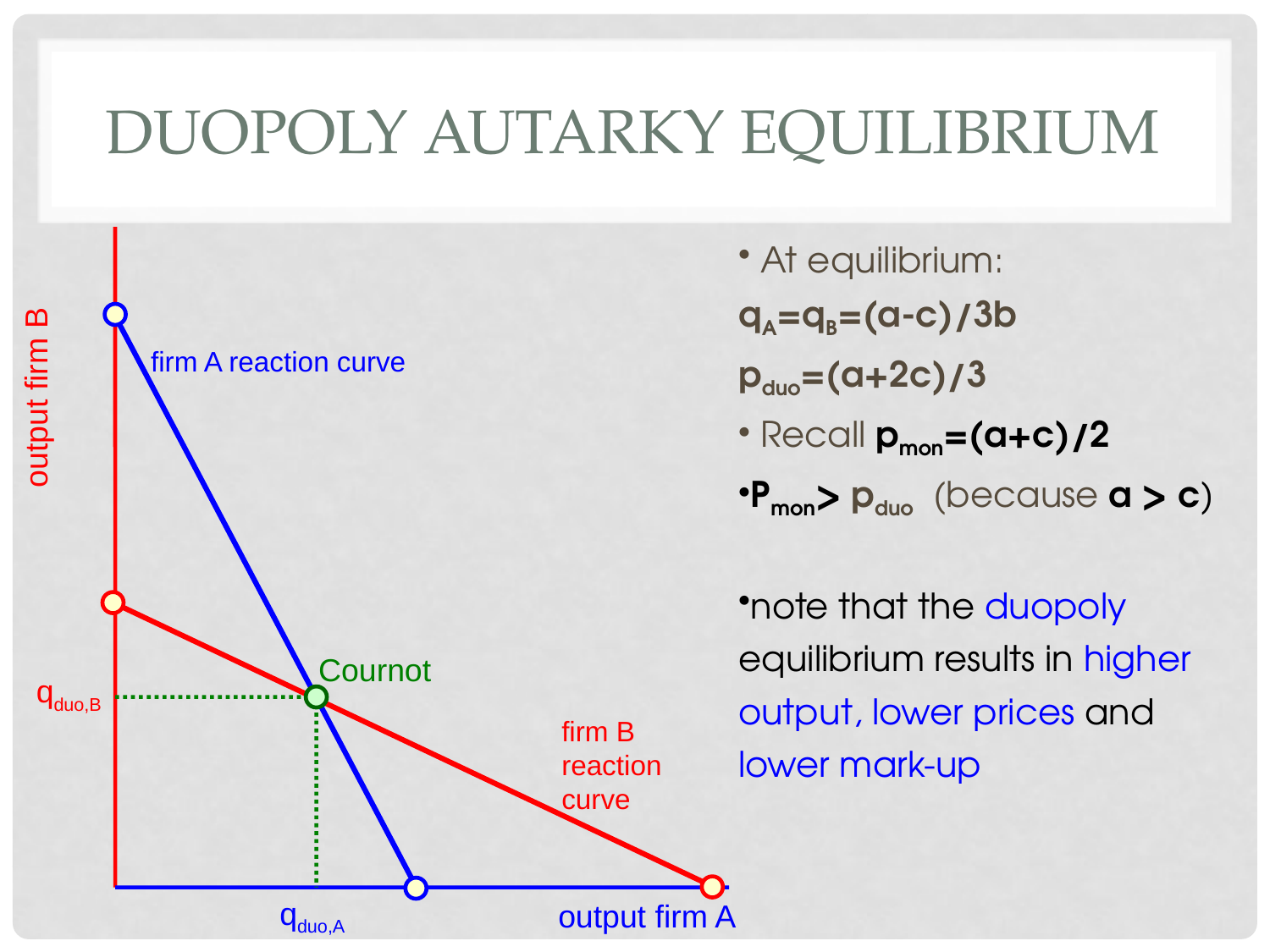

# duopoly Autarky equilibrium

 At equilibrium:
qA=qB=(a-c)/3b
pduo=(a+2c)/3
 Recall pmon=(a+c)/2
Pmon> pduo  (because a > c)

note that the duopoly equilibrium results in higher output, lower prices and lower mark-up

firm A reaction curve
output firm B

Cournot
qduo,B

qduo,A
firm B reaction curve

output firm A